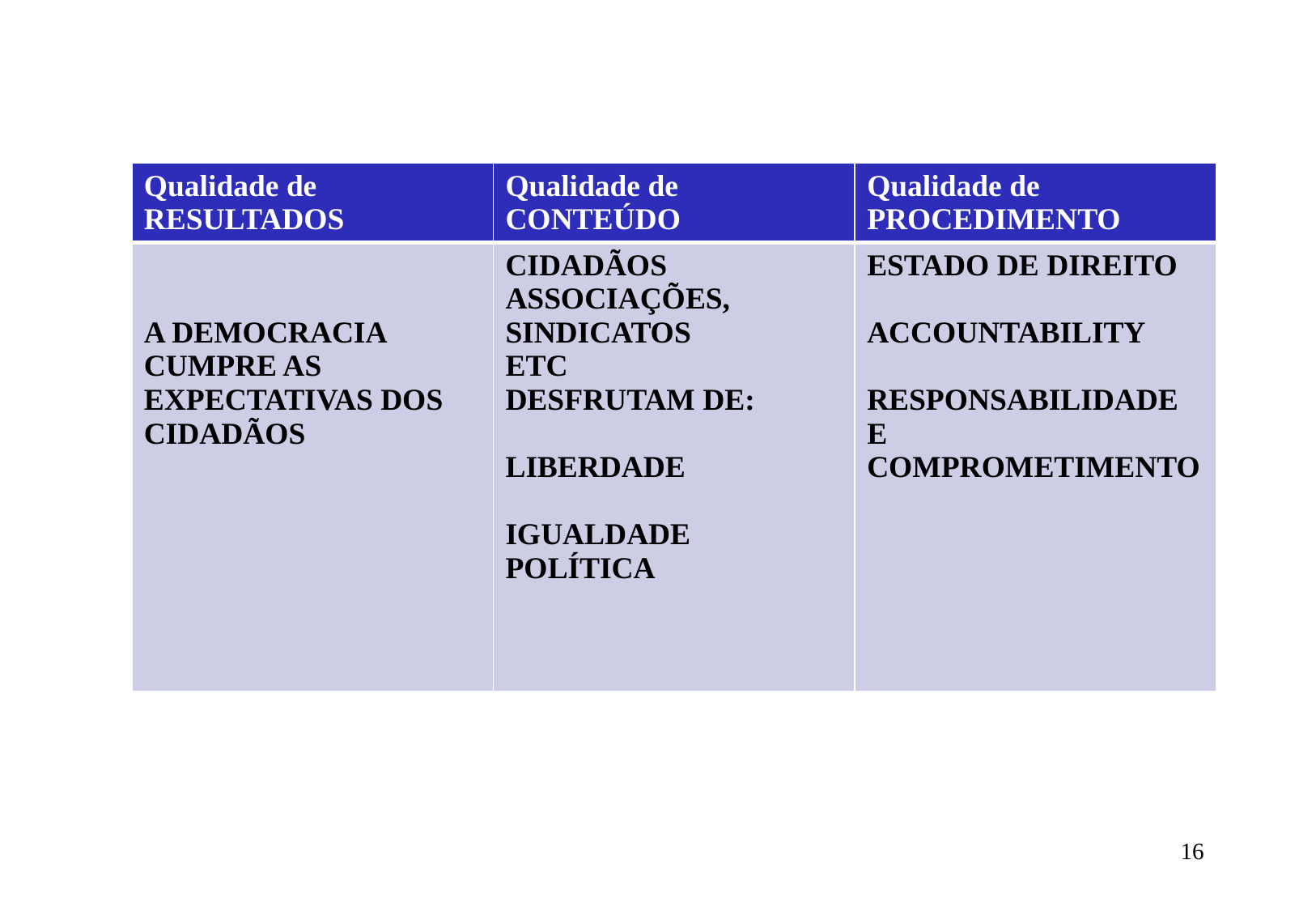

| Qualidade de RESULTADOS | Qualidade de CONTEÚDO | Qualidade de PROCEDIMENTO |
| --- | --- | --- |
| A DEMOCRACIA CUMPRE AS EXPECTATIVAS DOS CIDADÃOS | CIDADÃOS ASSOCIAÇÕES, SINDICATOS ETC DESFRUTAM DE: LIBERDADE IGUALDADE POLÍTICA | ESTADO DE DIREITO ACCOUNTABILITY RESPONSABILIDADE E COMPROMETIMENTO |
16